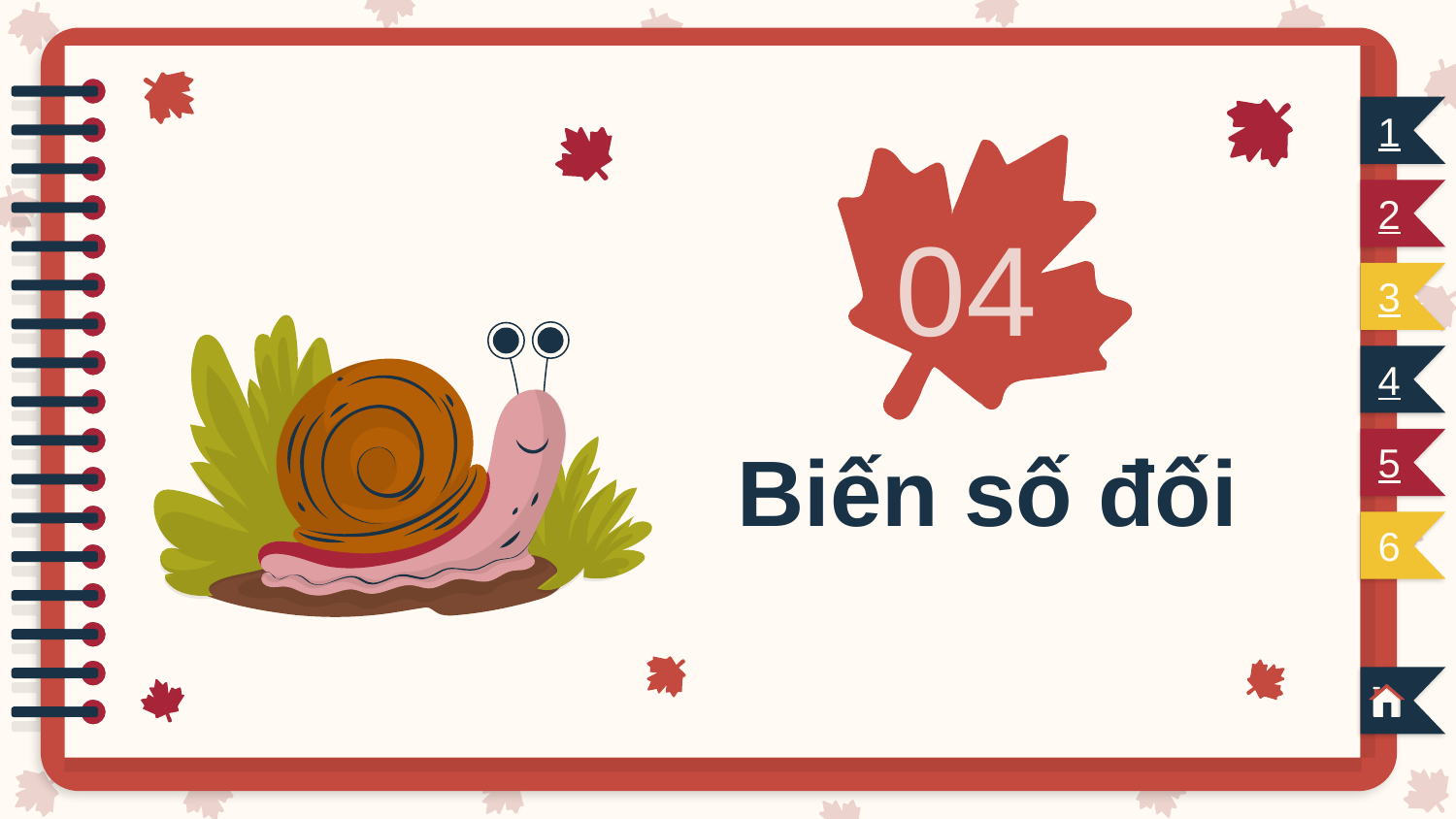

1

2

# 04
3

4

Biến số đối
5

6